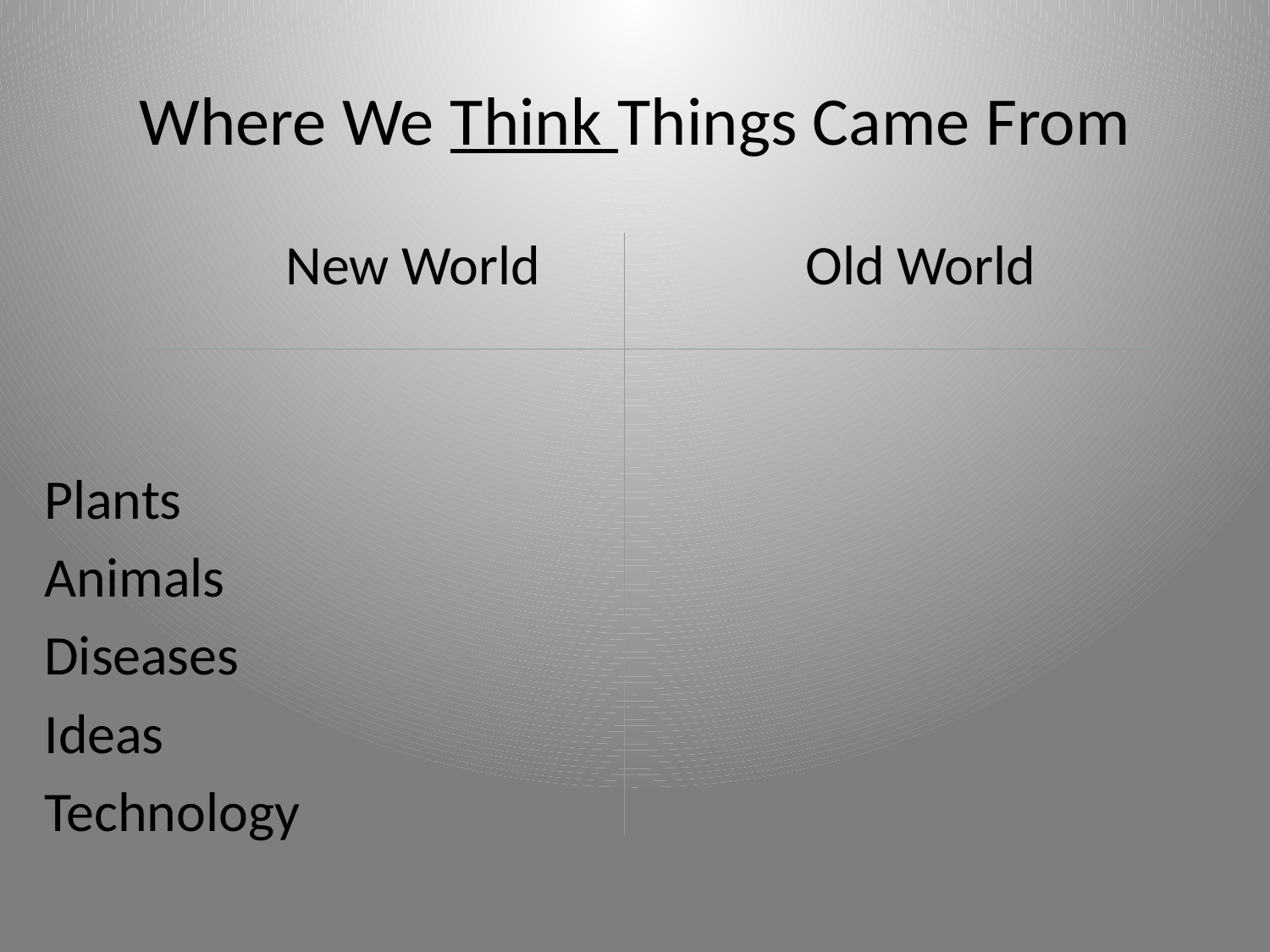

# Where We Think Things Came From
                   New World                     Old World

Plants
Animals
Diseases
Ideas
Technology